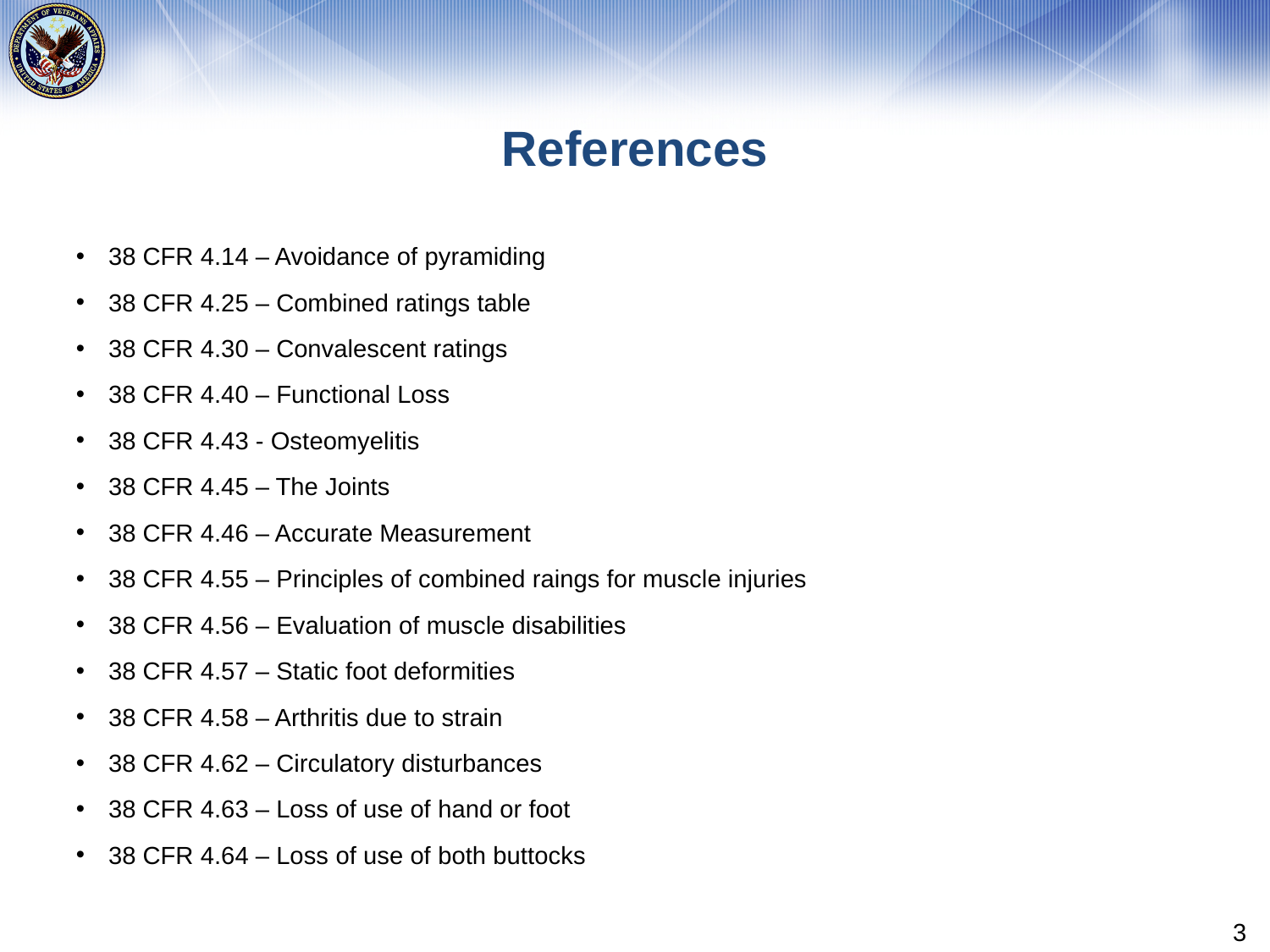

# References
38 CFR 4.14 – Avoidance of pyramiding
38 CFR 4.25 – Combined ratings table
38 CFR 4.30 – Convalescent ratings
38 CFR 4.40 – Functional Loss
38 CFR 4.43 - Osteomyelitis
38 CFR 4.45 – The Joints
38 CFR 4.46 – Accurate Measurement
38 CFR 4.55 – Principles of combined raings for muscle injuries
38 CFR 4.56 – Evaluation of muscle disabilities
38 CFR 4.57 – Static foot deformities
38 CFR 4.58 – Arthritis due to strain
38 CFR 4.62 – Circulatory disturbances
38 CFR 4.63 – Loss of use of hand or foot
38 CFR 4.64 – Loss of use of both buttocks

3